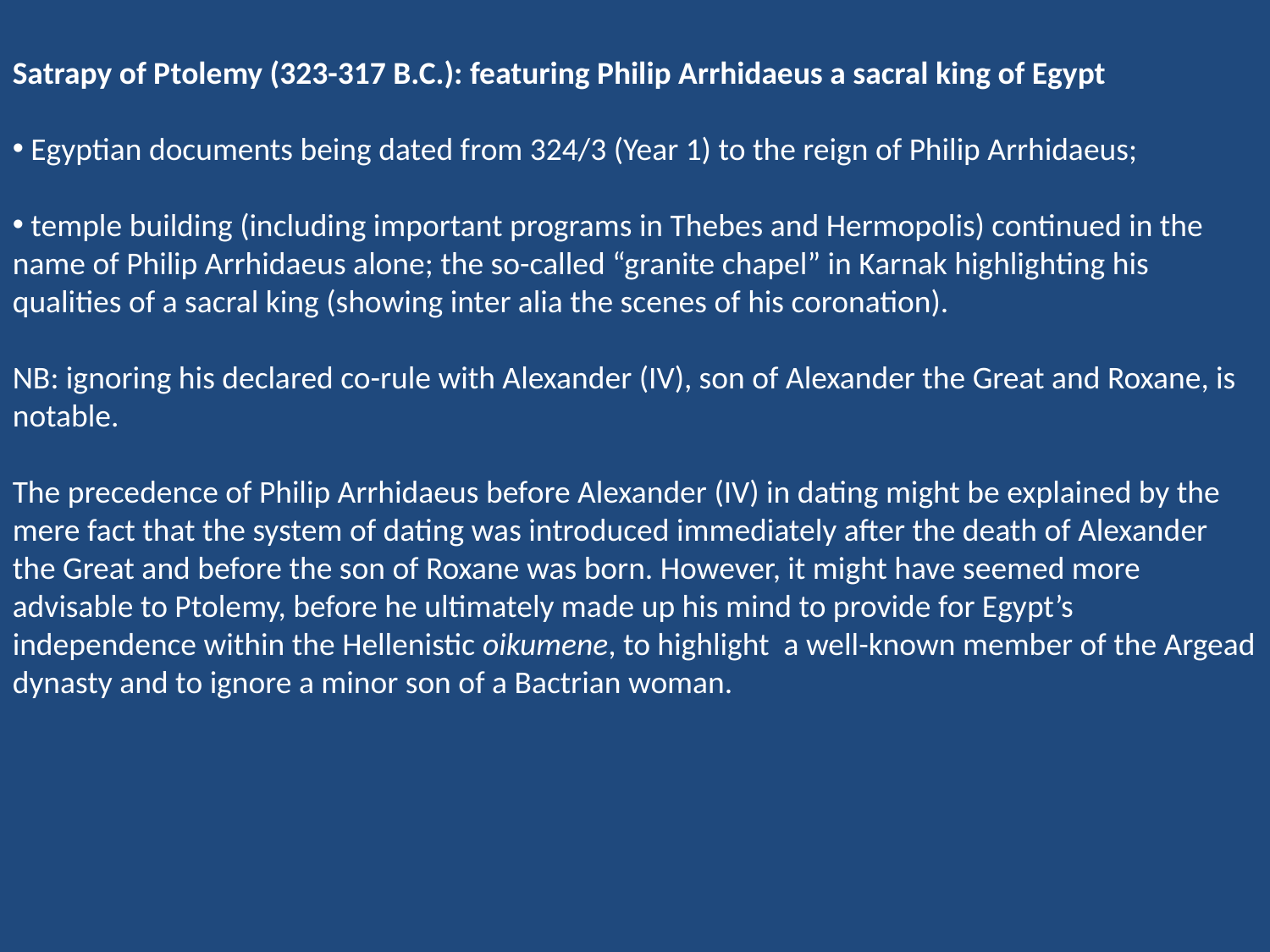

Satrapy of Ptolemy (323-317 B.C.): featuring Philip Arrhidaeus a sacral king of Egypt

 Egyptian documents being dated from 324/3 (Year 1) to the reign of Philip Arrhidaeus;

 temple building (including important programs in Thebes and Hermopolis) continued in the name of Philip Arrhidaeus alone; the so-called “granite chapel” in Karnak highlighting his qualities of a sacral king (showing inter alia the scenes of his coronation).

NB: ignoring his declared co-rule with Alexander (IV), son of Alexander the Great and Roxane, is notable.

The precedence of Philip Arrhidaeus before Alexander (IV) in dating might be explained by the mere fact that the system of dating was introduced immediately after the death of Alexander the Great and before the son of Roxane was born. However, it might have seemed more advisable to Ptolemy, before he ultimately made up his mind to provide for Egypt’s independence within the Hellenistic oikumene, to highlight  a well-known member of the Argead dynasty and to ignore a minor son of a Bactrian woman.